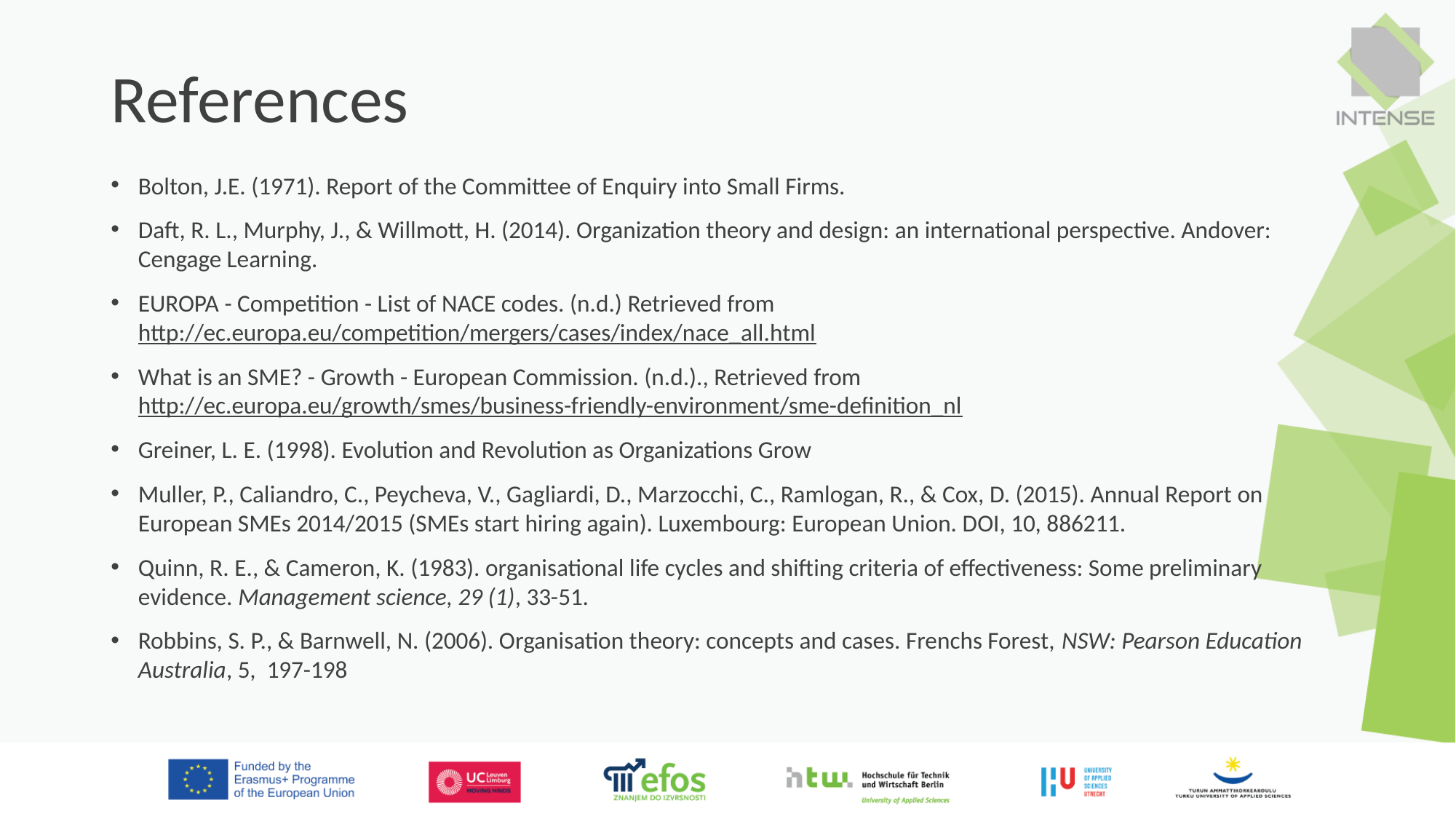

# References
Bolton, J.E. (1971). Report of the Committee of Enquiry into Small Firms.
Daft, R. L., Murphy, J., & Willmott, H. (2014). Organization theory and design: an international perspective. Andover: Cengage Learning.
EUROPA - Competition - List of NACE codes. (n.d.) Retrieved from http://ec.europa.eu/competition/mergers/cases/index/nace_all.html
What is an SME? - Growth - European Commission. (n.d.)., Retrieved from http://ec.europa.eu/growth/smes/business-friendly-environment/sme-definition_nl
Greiner, L. E. (1998). Evolution and Revolution as Organizations Grow
Muller, P., Caliandro, C., Peycheva, V., Gagliardi, D., Marzocchi, C., Ramlogan, R., & Cox, D. (2015). Annual Report on European SMEs 2014/2015 (SMEs start hiring again). Luxembourg: European Union. DOI, 10, 886211.
Quinn, R. E., & Cameron, K. (1983). organisational life cycles and shifting criteria of effectiveness: Some preliminary evidence. Management science, 29 (1), 33-51.
Robbins, S. P., & Barnwell, N. (2006). Organisation theory: concepts and cases. Frenchs Forest, NSW: Pearson Education Australia, 5,  197-198